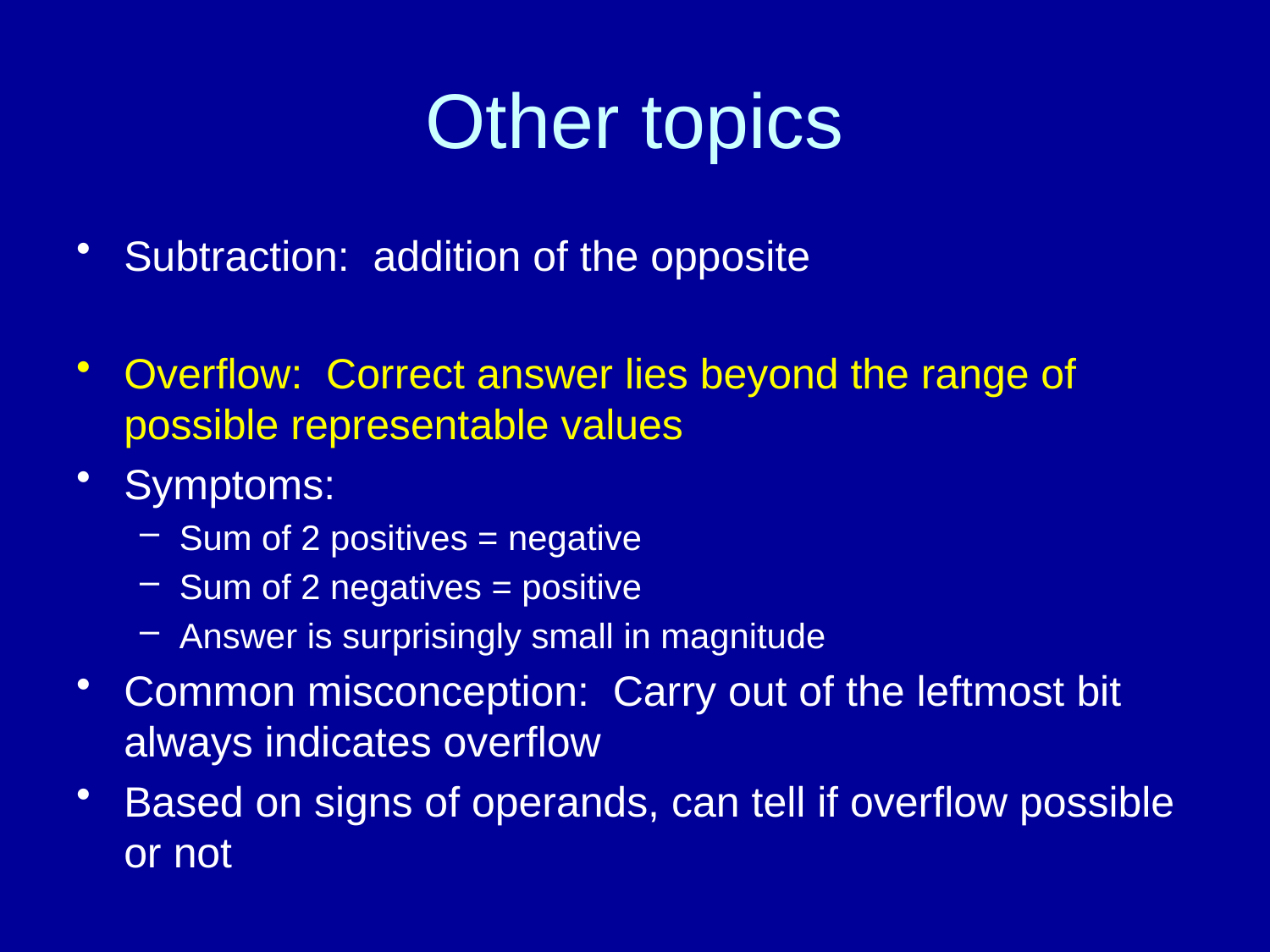

# Other topics
Subtraction:  addition of the opposite

Overflow:  Correct answer lies beyond the range of possible representable values
Symptoms:
Sum of 2 positives = negative
Sum of 2 negatives = positive
Answer is surprisingly small in magnitude
Common misconception:  Carry out of the leftmost bit always indicates overflow
Based on signs of operands, can tell if overflow possible or not